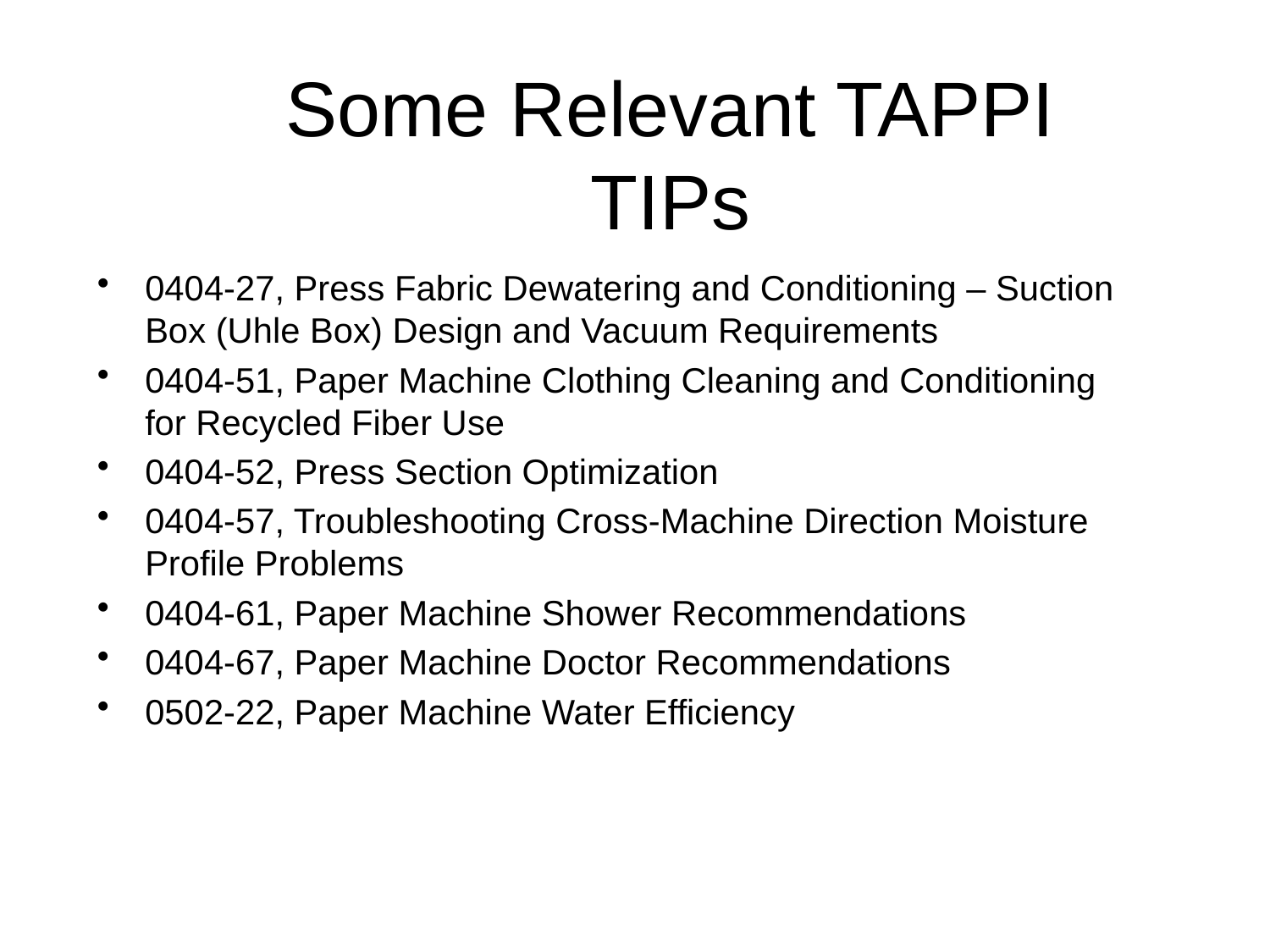

# Some Relevant TAPPI TIPs
0404-27, Press Fabric Dewatering and Conditioning – Suction Box (Uhle Box) Design and Vacuum Requirements
0404-51, Paper Machine Clothing Cleaning and Conditioning for Recycled Fiber Use
0404-52, Press Section Optimization
0404-57, Troubleshooting Cross-Machine Direction Moisture Profile Problems
0404-61, Paper Machine Shower Recommendations
0404-67, Paper Machine Doctor Recommendations
0502-22, Paper Machine Water Efficiency